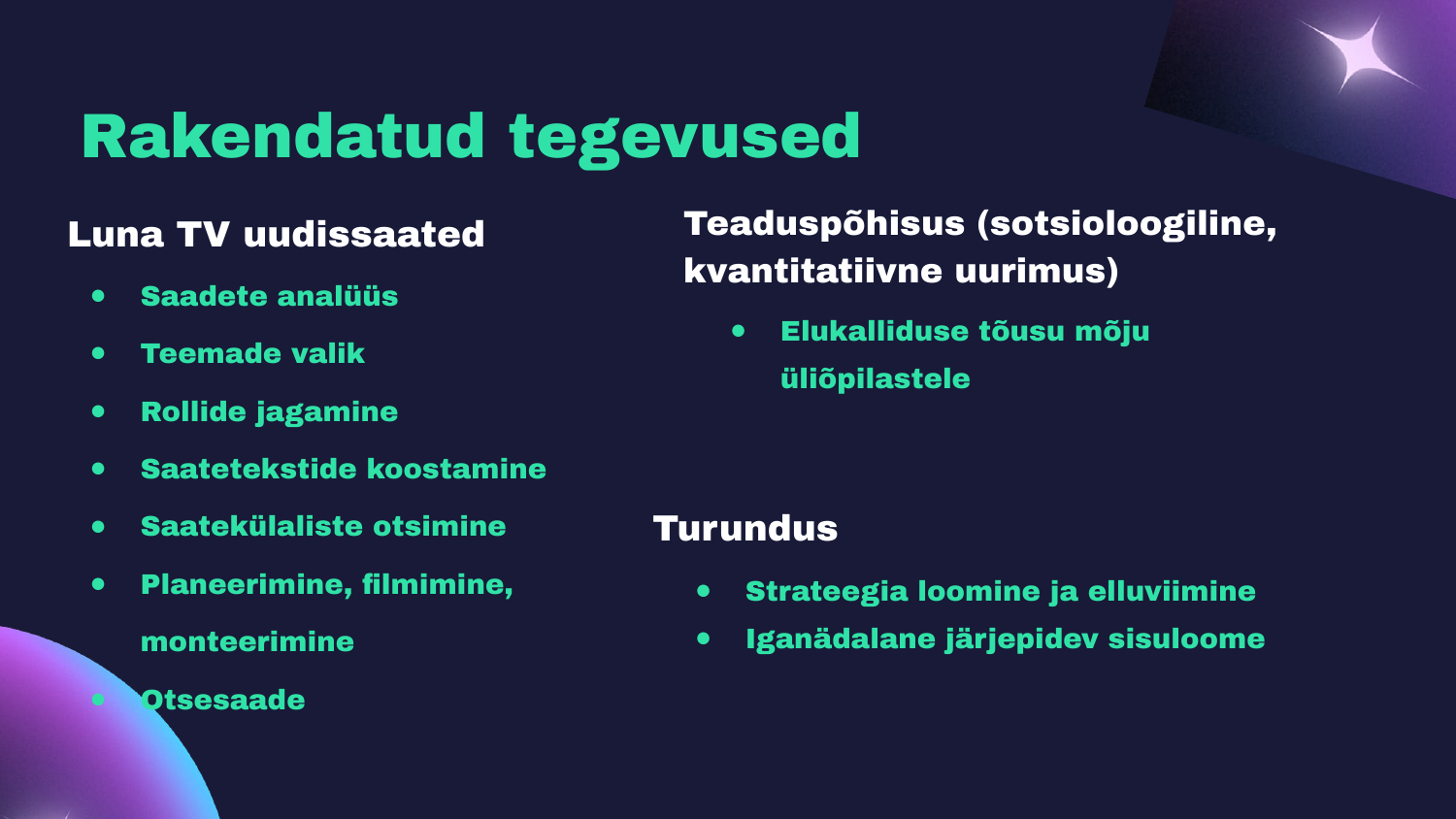

Rakendatud tegevused
Luna TV uudissaated
Teaduspõhisus (sotsioloogiline, kvantitatiivne uurimus)
Saadete analüüs
Teemade valik
Rollide jagamine
Saatetekstide koostamine
Saatekülaliste otsimine
Planeerimine, filmimine, monteerimine
Otsesaade

Elukalliduse tõusu mõju üliõpilastele
Turundus
Strateegia loomine ja elluviimine
Iganädalane järjepidev sisuloome